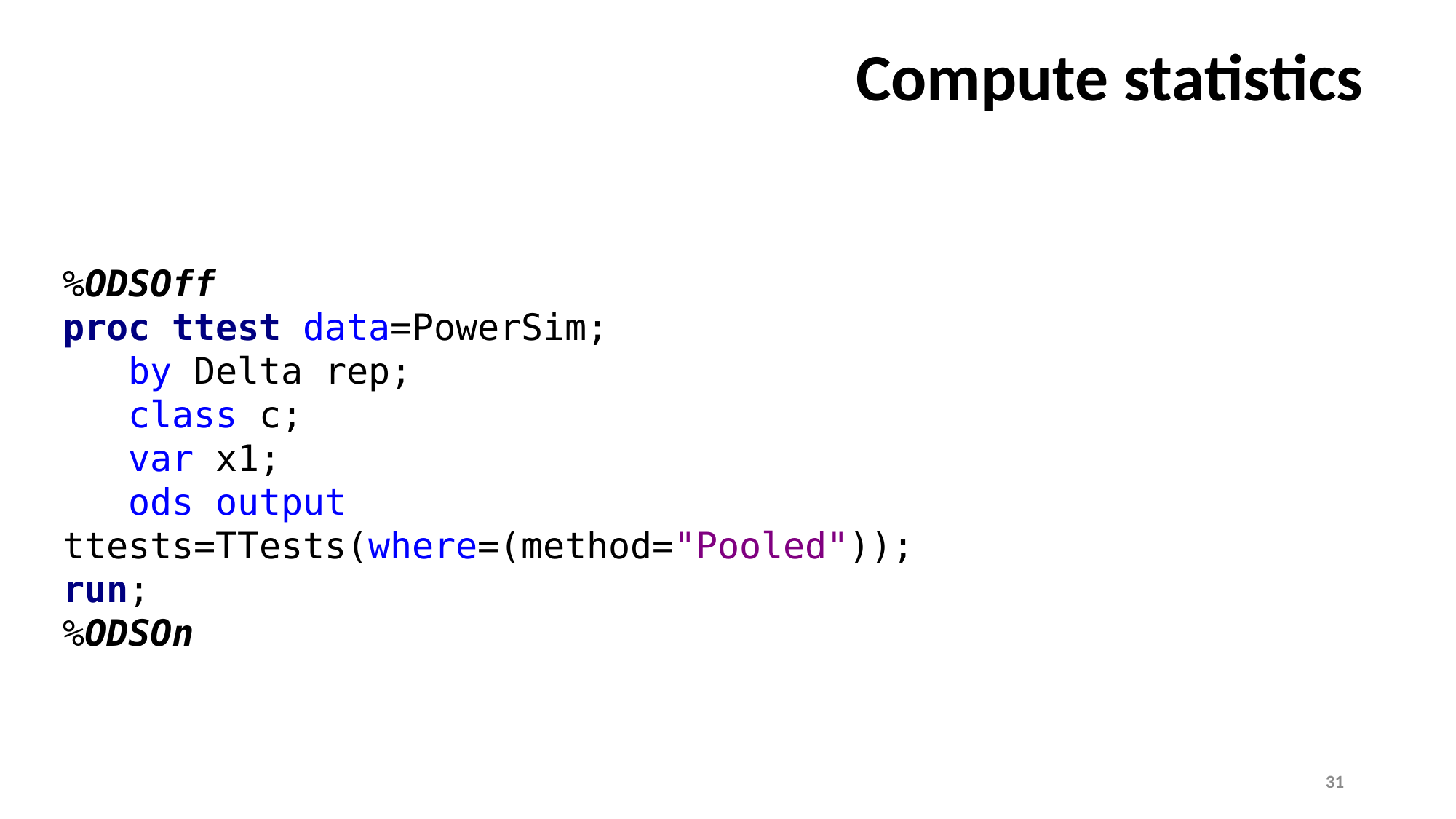

# Compute statistics
%ODSOff
proc ttest data=PowerSim;
   by Delta rep;
   class c;
   var x1;
   ods output ttests=TTests(where=(method="Pooled"));
run;
%ODSOn
31